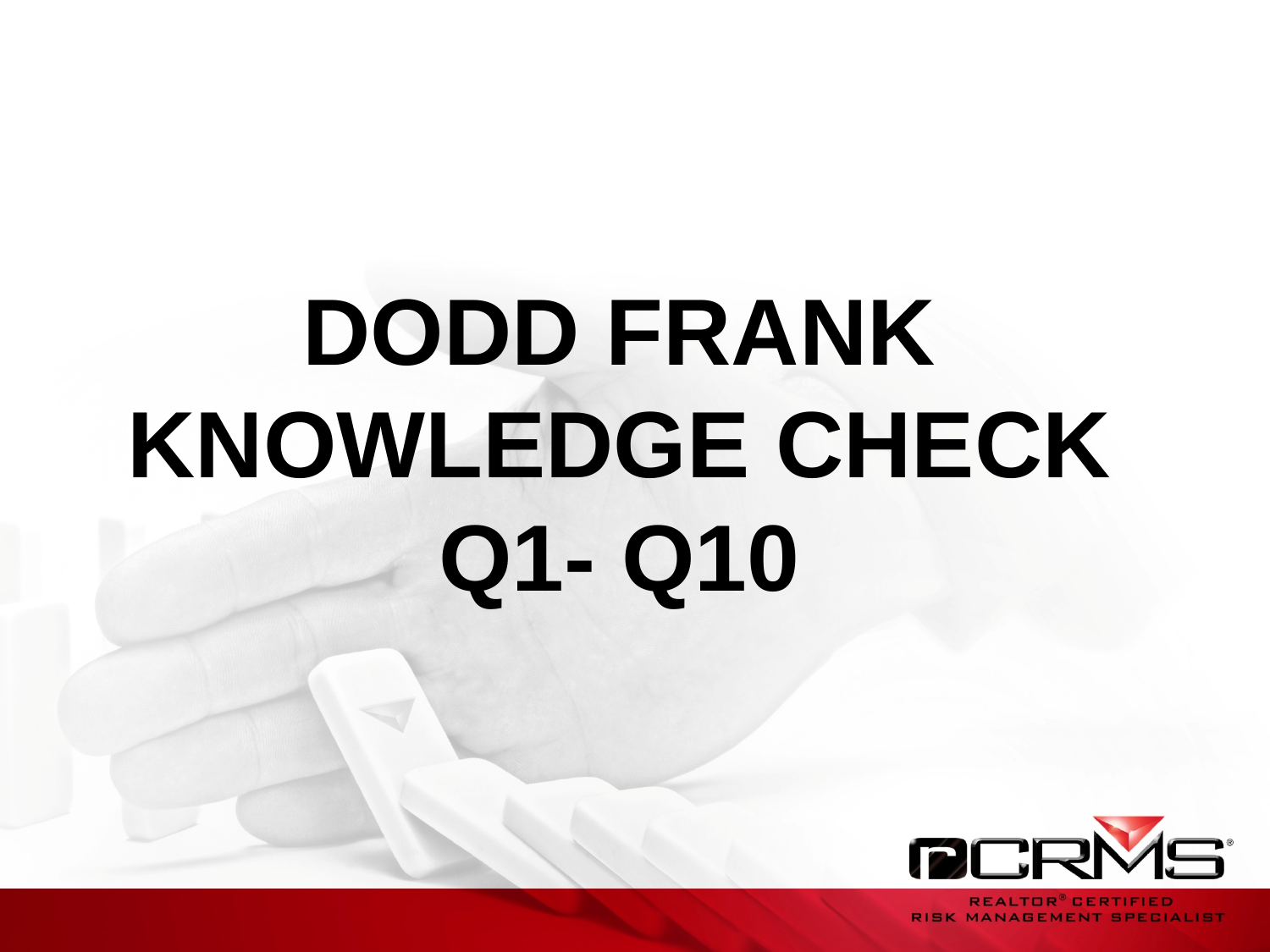

# Dodd Frank KNOWLEDGE CHECK Q1- Q10